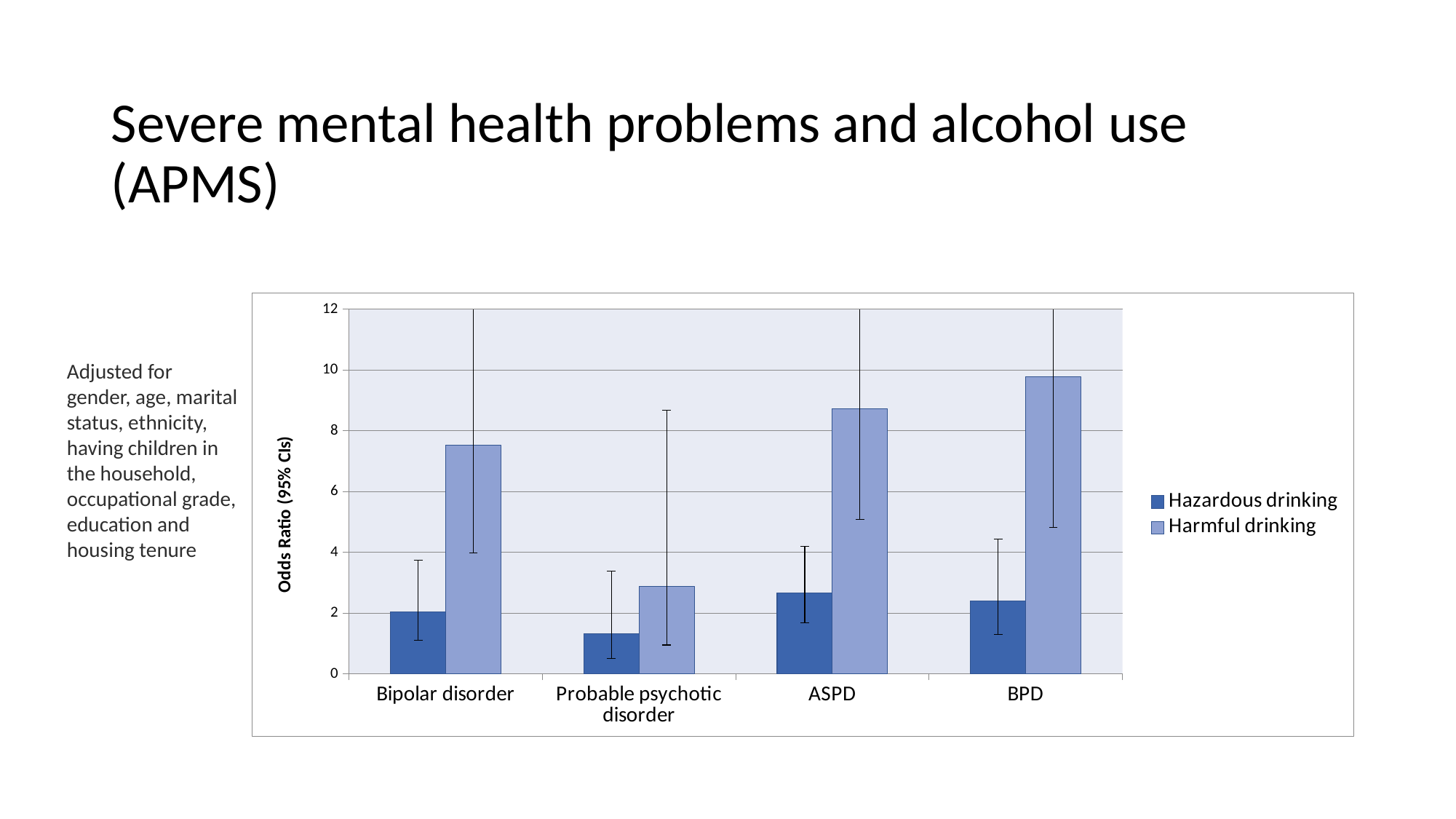

# Severe mental health problems and alcohol use (APMS)

### Chart

| Category | Hazardous drinking | Harmful drinking |
|---|---|---|
| Bipolar disorder | 2.04 | 7.52 |
| Probable psychotic disorder | 1.31 | 2.87 |
| ASPD | 2.66 | 8.73 |
| BPD | 2.4 | 9.77 |
Adjusted for gender, age, marital status, ethnicity, having children in the household, occupational grade, education and housing tenure